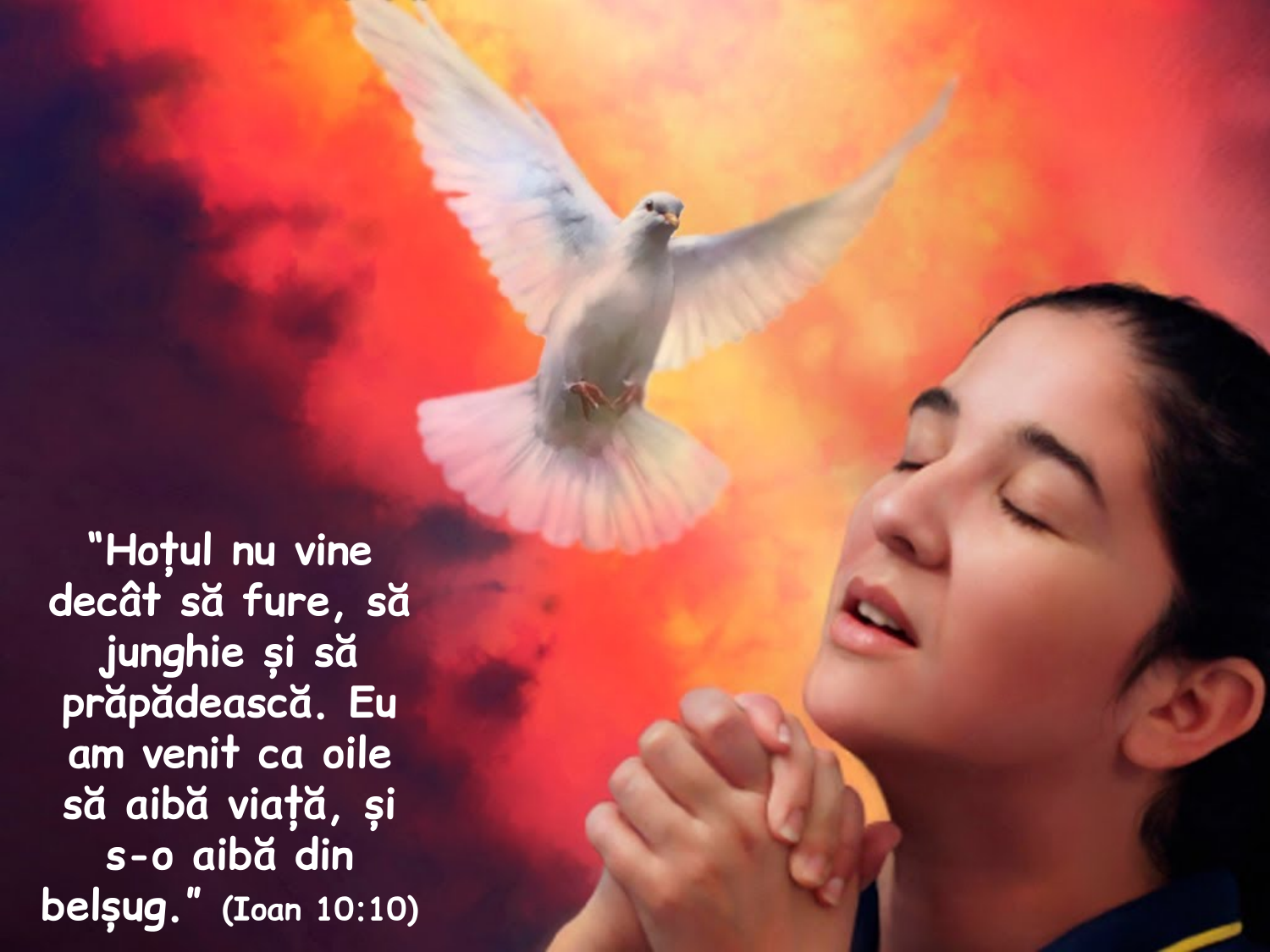

“Hoţul nu vine decât să fure, să junghie şi să prăpădească. Eu am venit ca oile să aibă viaţă, şi s-o aibă din belşug.” (Ioan 10:10)